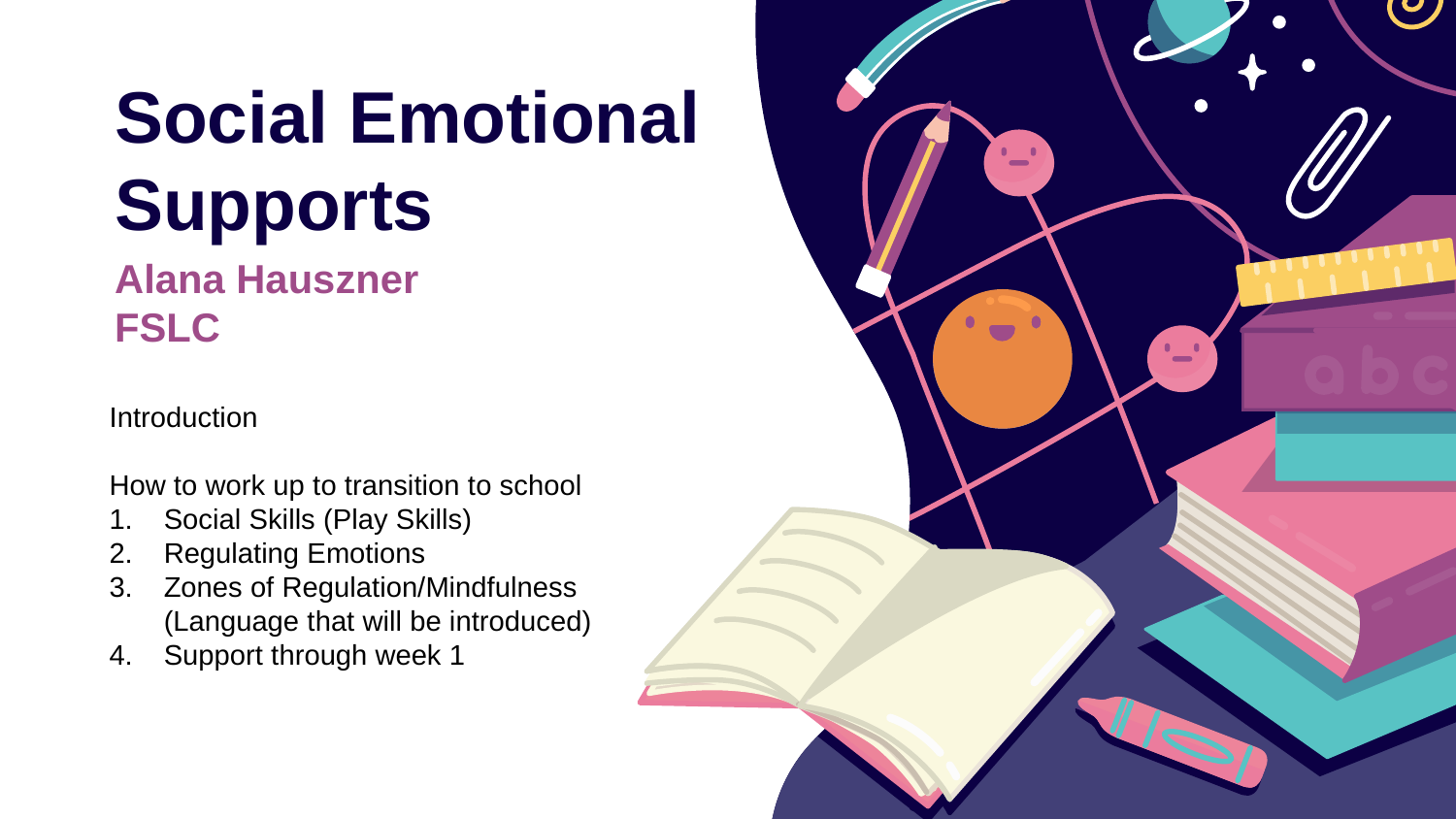

# Social Emotional Supports

Alana Hauszner
FSLC

Introduction

How to work up to transition to school
Social Skills (Play Skills)
Regulating Emotions
Zones of Regulation/Mindfulness (Language that will be introduced)
Support through week 1